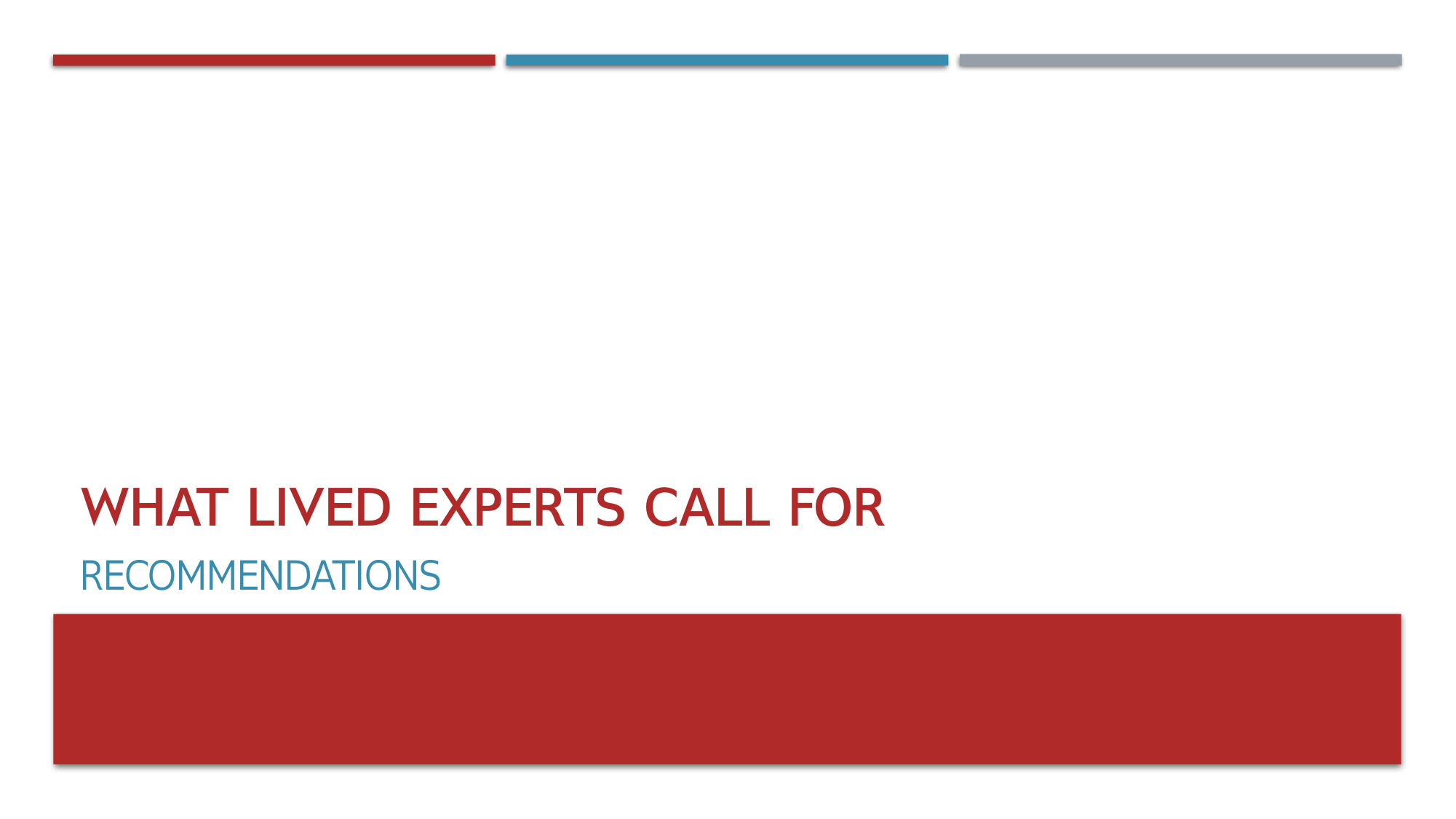

# What lived experts call for
recommendations